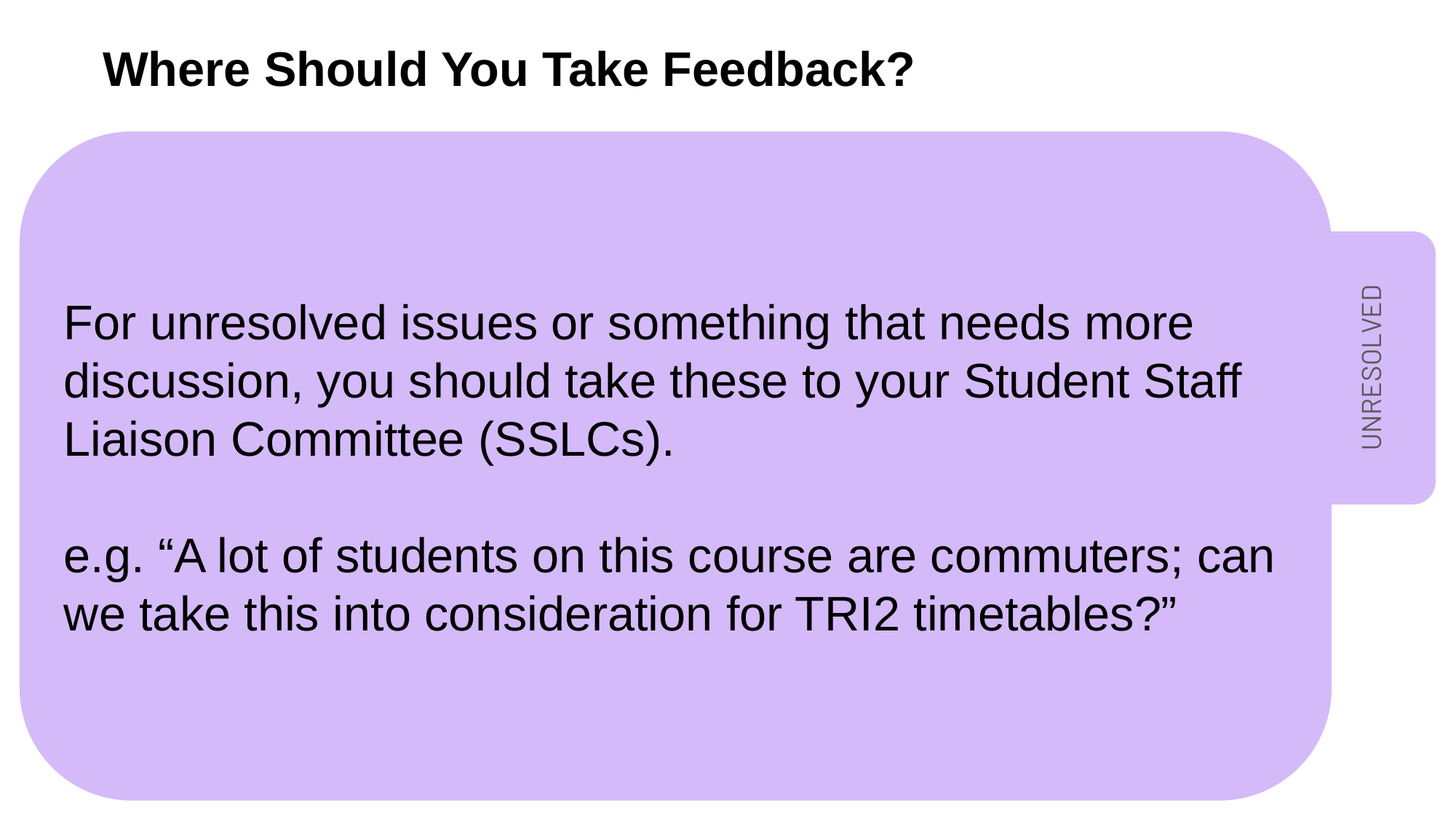

Where Should You Take Feedback?
For unresolved issues or something that needs more discussion, you should take these to your Student Staff Liaison Committee (SSLCs).​

​e.g. “A lot of students on this course are commuters; can we take this into consideration for TRI2 timetables?”
UNRESOLVED